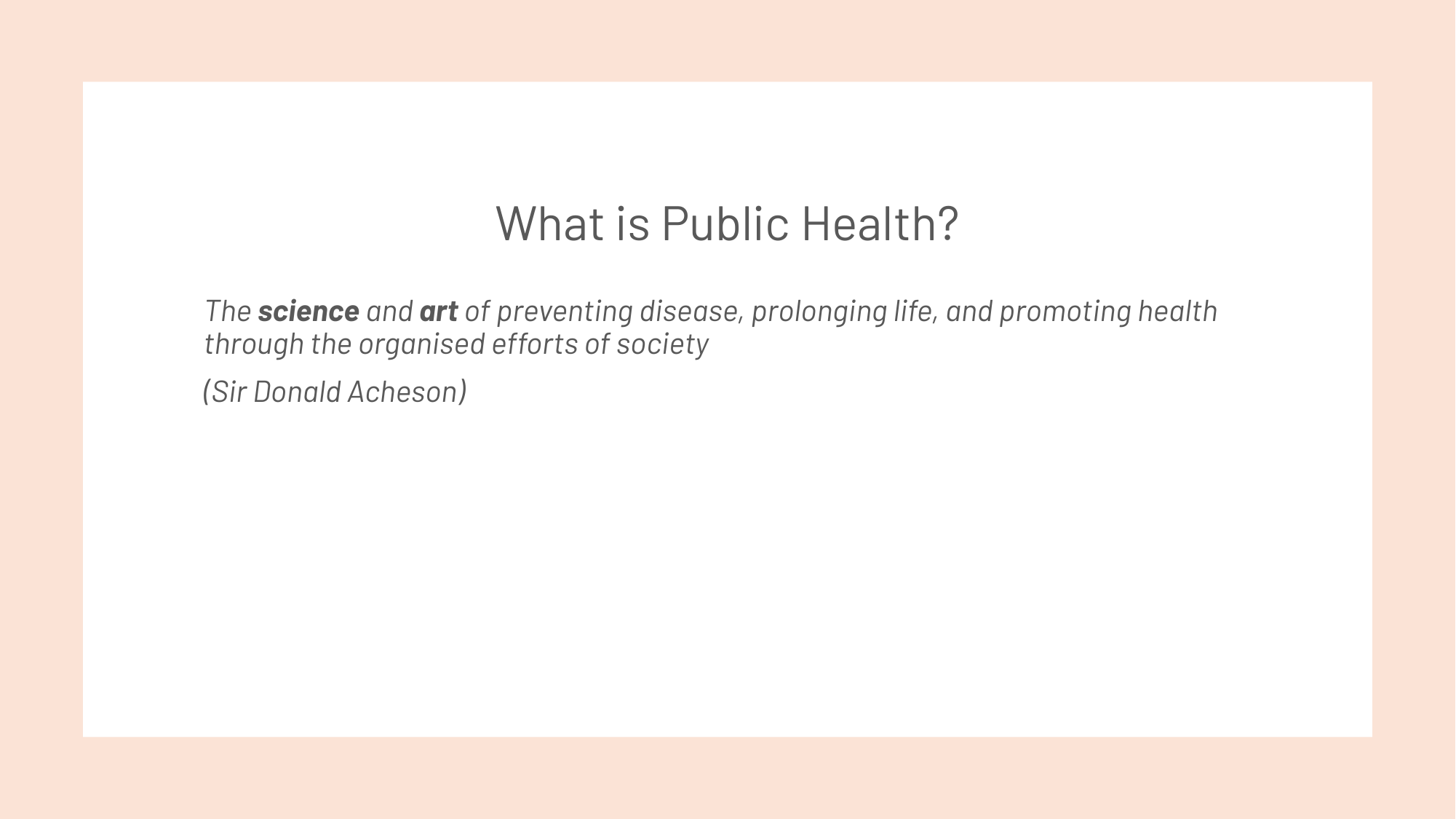

# What is Public Health?
The science and art of preventing disease, prolonging life, and promoting health through the organised efforts of society
(Sir Donald Acheson)